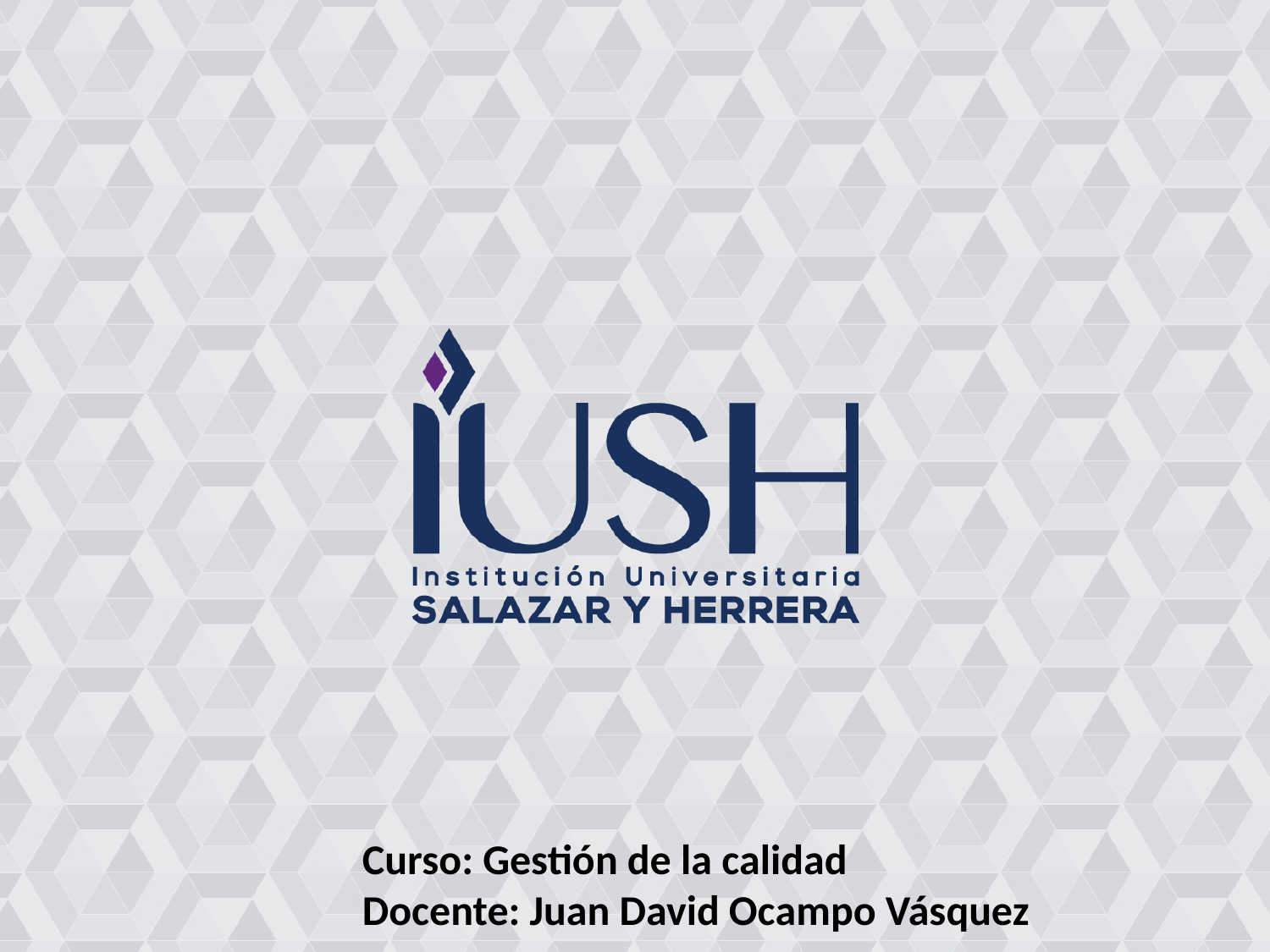

Curso: Gestión de la calidad
Docente: Juan David Ocampo Vásquez